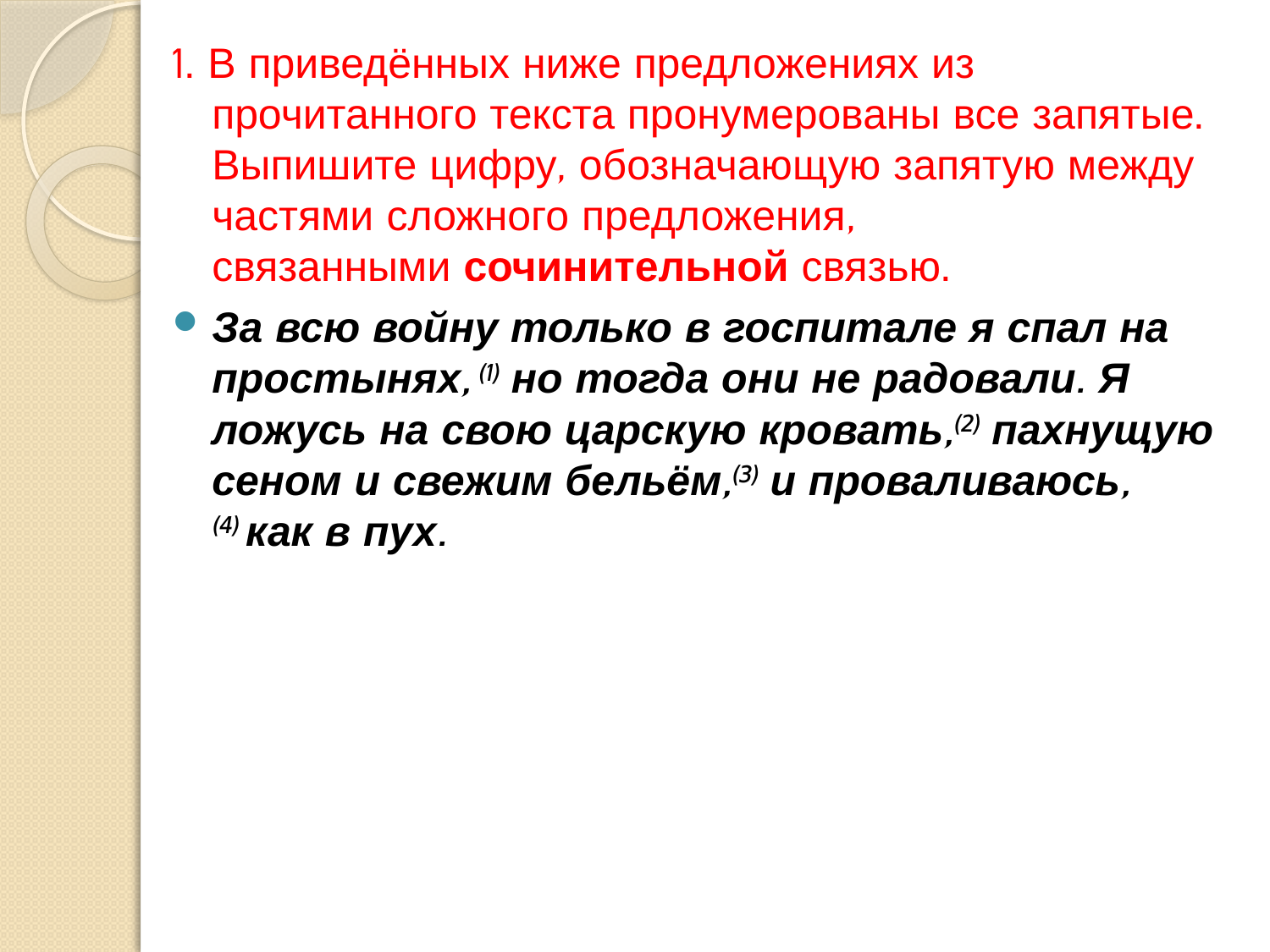

1. В приведённых ниже предложениях из прочитанного текста пронумерованы все запятые. Выпишите цифру, обозначающую запятую между частями сложного предложения, связанными сочинительной связью.
За всю войну только в госпитале я спал на простынях, (1) но тогда они не радовали. Я ложусь на свою царскую кровать,(2) пахнущую сеном и свежим бельём,(3) и проваливаюсь,(4) как в пух.